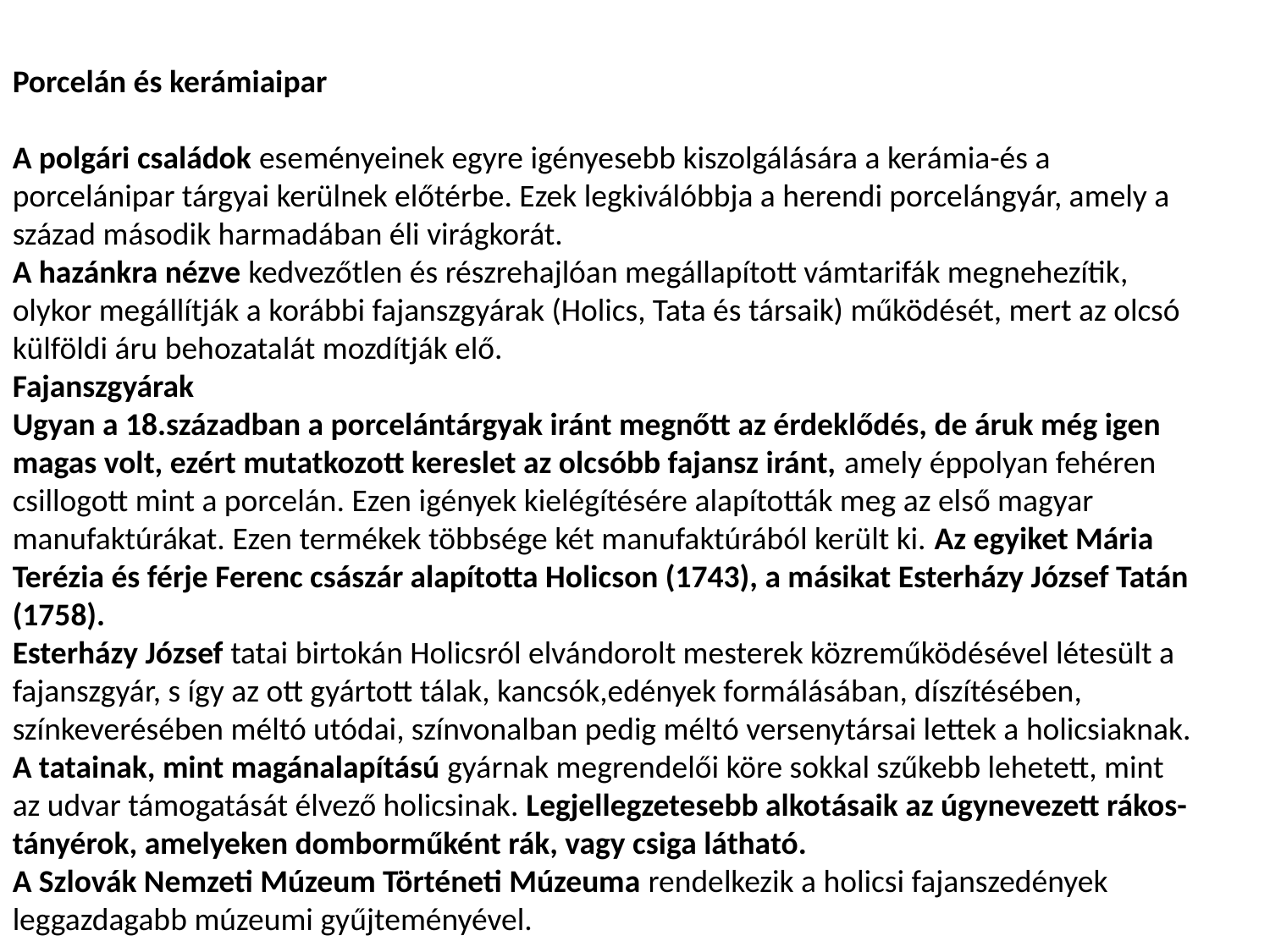

Porcelán és kerámiaipar

A polgári családok eseményeinek egyre igényesebb kiszolgálására a kerámia-és a porcelánipar tárgyai kerülnek előtérbe. Ezek legkiválóbbja a herendi porcelángyár, amely a század második harmadában éli virágkorát.
A hazánkra nézve kedvezőtlen és részrehajlóan megállapított vámtarifák megnehezítik, olykor megállítják a korábbi fajanszgyárak (Holics, Tata és társaik) működését, mert az olcsó külföldi áru behozatalát mozdítják elő.
Fajanszgyárak
Ugyan a 18.században a porcelántárgyak iránt megnőtt az érdeklődés, de áruk még igen magas volt, ezért mutatkozott kereslet az olcsóbb fajansz iránt, amely éppolyan fehéren csillogott mint a porcelán. Ezen igények kielégítésére alapították meg az első magyar manufaktúrákat. Ezen termékek többsége két manufaktúrából került ki. Az egyiket Mária Terézia és férje Ferenc császár alapította Holicson (1743), a másikat Esterházy József Tatán (1758).
Esterházy József tatai birtokán Holicsról elvándorolt mesterek közreműködésével létesült a fajanszgyár, s így az ott gyártott tálak, kancsók,edények formálásában, díszítésében, színkeverésében méltó utódai, színvonalban pedig méltó versenytársai lettek a holicsiaknak. A tatainak, mint magánalapítású gyárnak megrendelői köre sokkal szűkebb lehetett, mint az udvar támogatását élvező holicsinak. Legjellegzetesebb alkotásaik az úgynevezett rákos-tányérok, amelyeken domborműként rák, vagy csiga látható.
A Szlovák Nemzeti Múzeum Történeti Múzeuma rendelkezik a holicsi fajanszedények leggazdagabb múzeumi gyűjteményével.